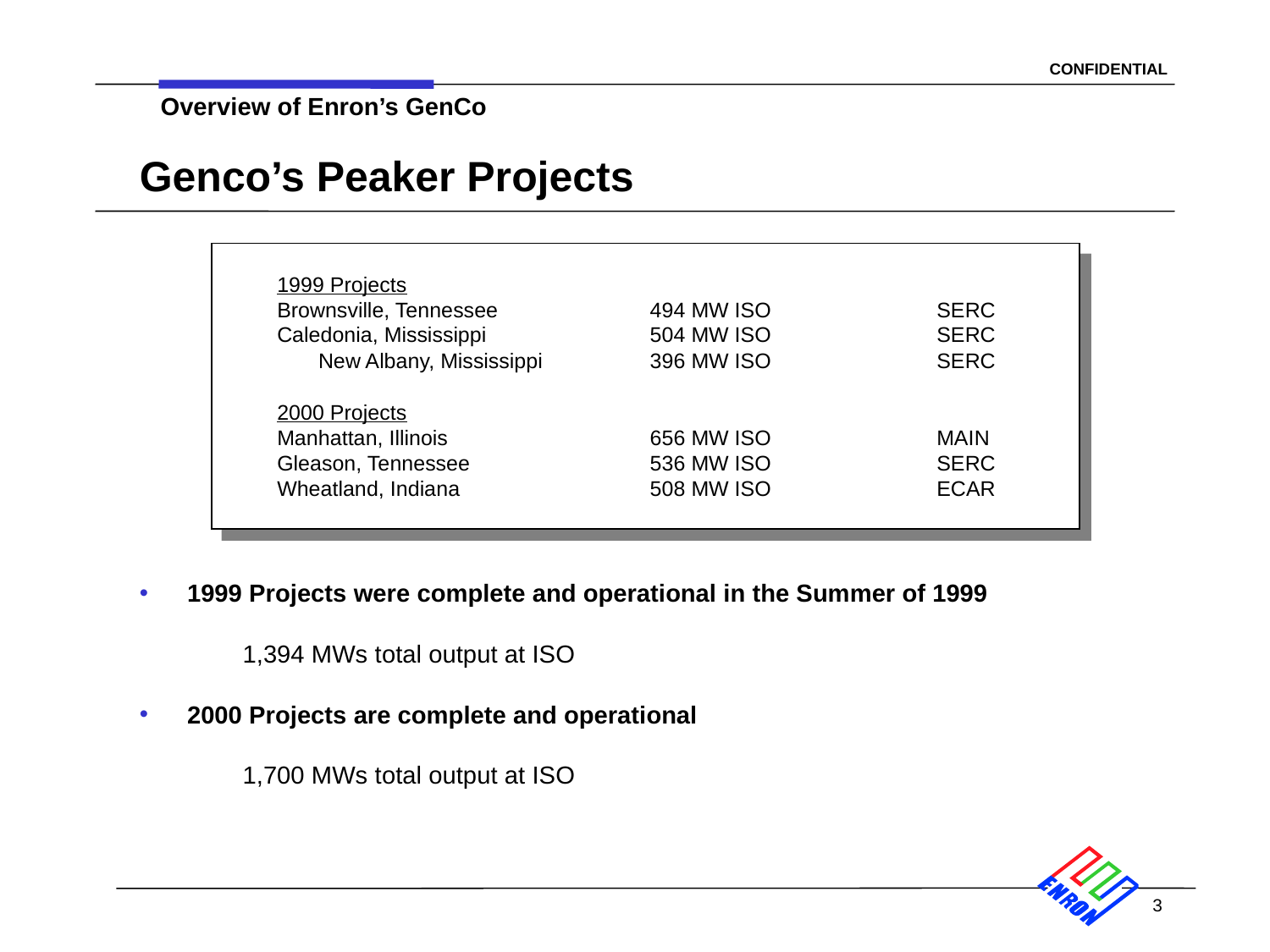

3
Genco’s Peaker Projects

1999 Projects                                                                                                                Brownsville, Tennessee		494 MW ISO	SERC                  Caledonia, Mississippi		504 MW ISO	SERC                           New Albany, Mississippi		396 MW ISO	SERC
2000 Projects                                                                                                                  Manhattan, Illinois		656 MW ISO	MAIN               Gleason, Tennessee		536 MW ISO	SERC                  Wheatland, Indiana		508 MW ISO	ECAR
1999 Projects were complete and operational in the Summer of 1999
1,394 MWs total output at ISO
2000 Projects are complete and operational
1,700 MWs total output at ISO